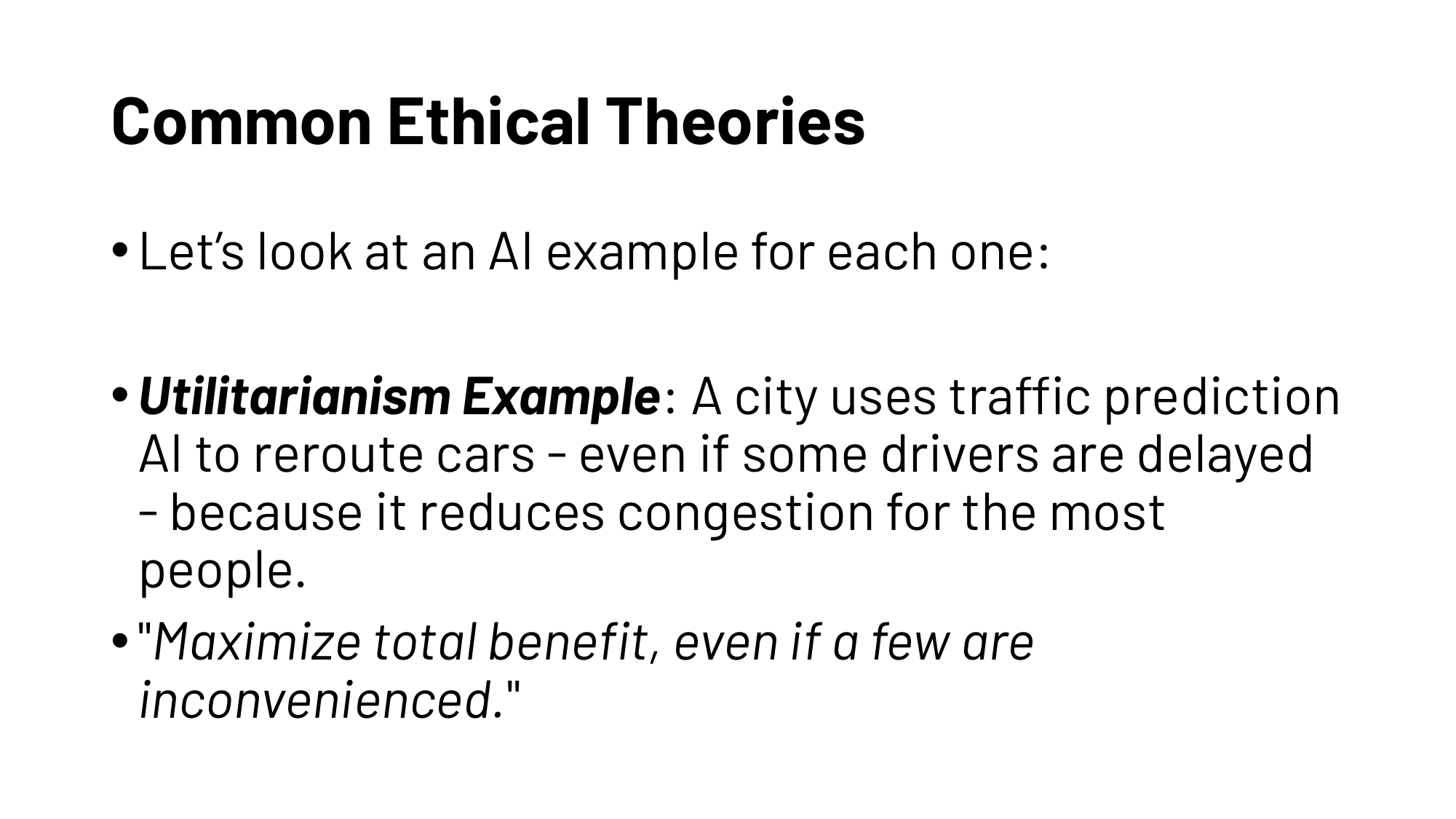

# Common Ethical Theories
Let’s look at an AI example for each one:

Utilitarianism Example: A city uses traffic prediction AI to reroute cars - even if some drivers are delayed - because it reduces congestion for the most people.
"Maximize total benefit, even if a few are inconvenienced."